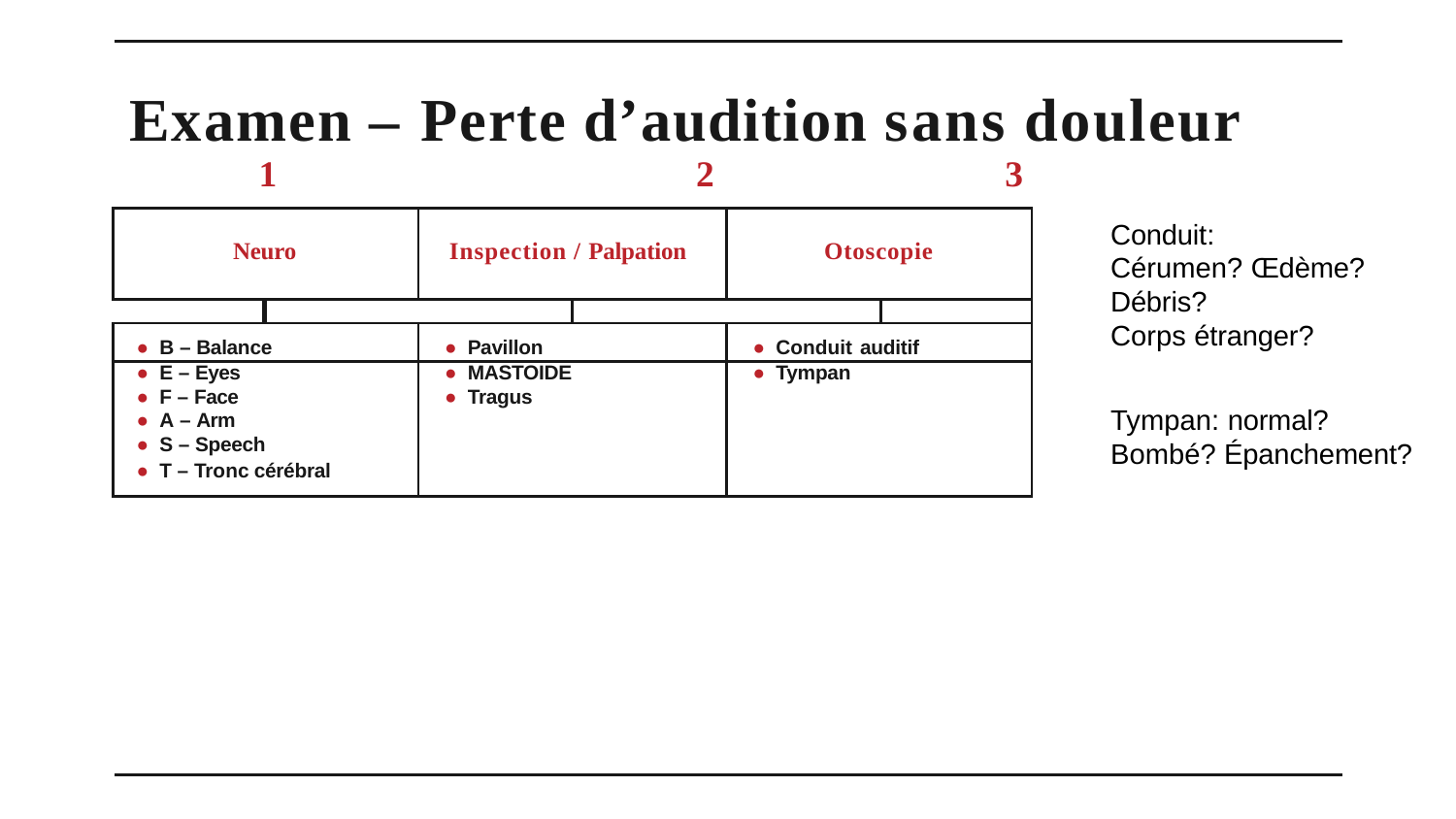

# Examen – Perte d’audition sans douleur
1			2			3
| Neuro |  | Inspection / Palpation |  | Otoscopie |  |
| --- | --- | --- | --- | --- | --- |
|  |  |  |  |  |  |
| B – Balance |  | Pavillon |  | Conduit auditif |  |
| E – Eyes |  | MASTOIDE |  | Tympan |  |
| F – Face |  | Tragus |  |  |  |
| A – Arm |  |  |  |  |  |
| S – Speech |  |  |  |  |  |
| T – Tronc cérébral |  |  |  |  |  |
Conduit:
Cérumen? Œdème?
Débris?
Corps étranger?

Tympan: normal? Bombé? Épanchement?